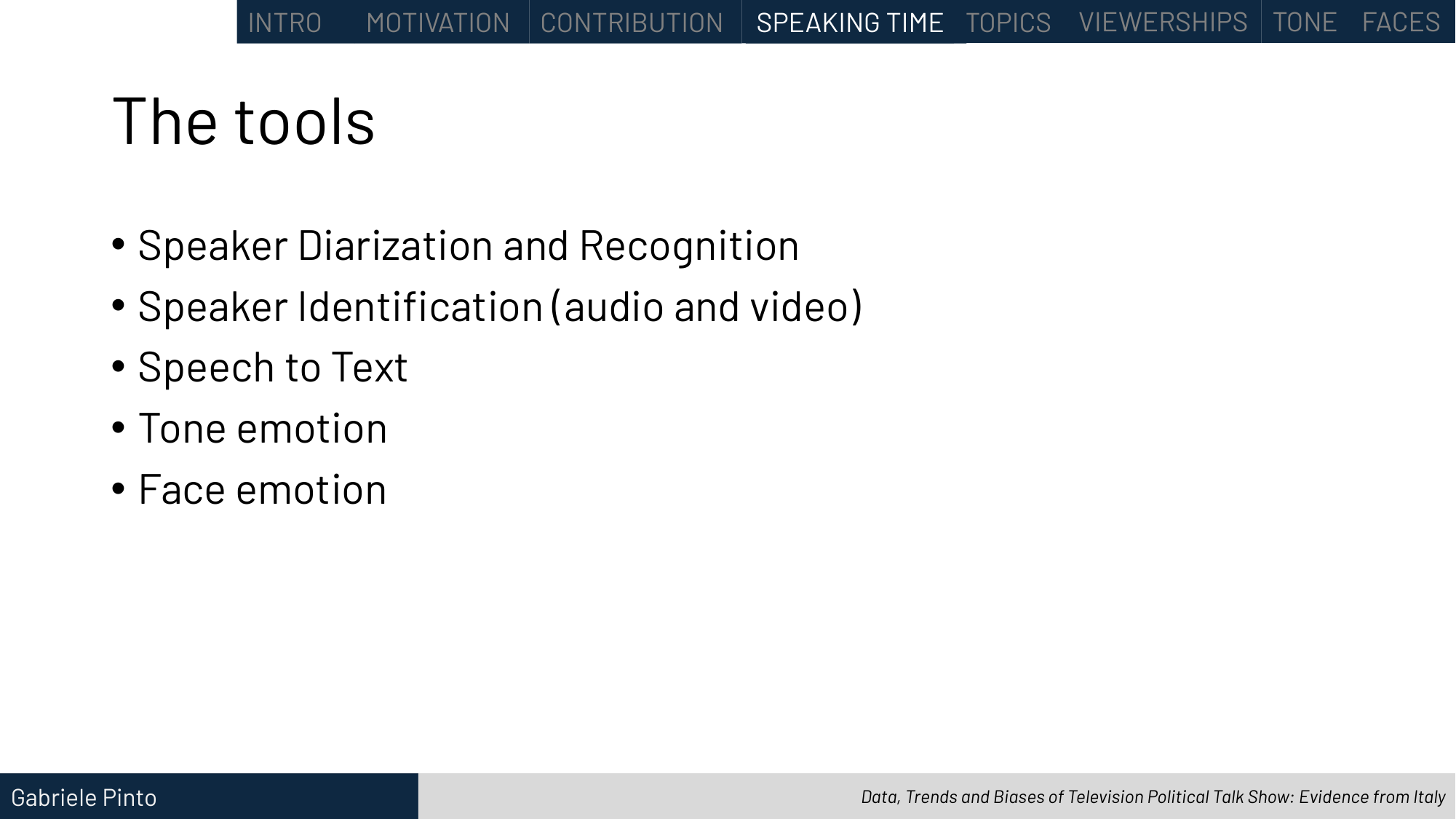

SPEAKING TIME
# The tools
Speaker Diarization and Recognition
Speaker Identification (audio and video)
Speech to Text
Tone emotion
Face emotion
Data, Trends and Biases of Television Political Talk Show: Evidence from Italy
Data, Trends and Biases of Television Political Talk Show: Evidence from Italy
Gabriele Pinto
Gabriele Pinto